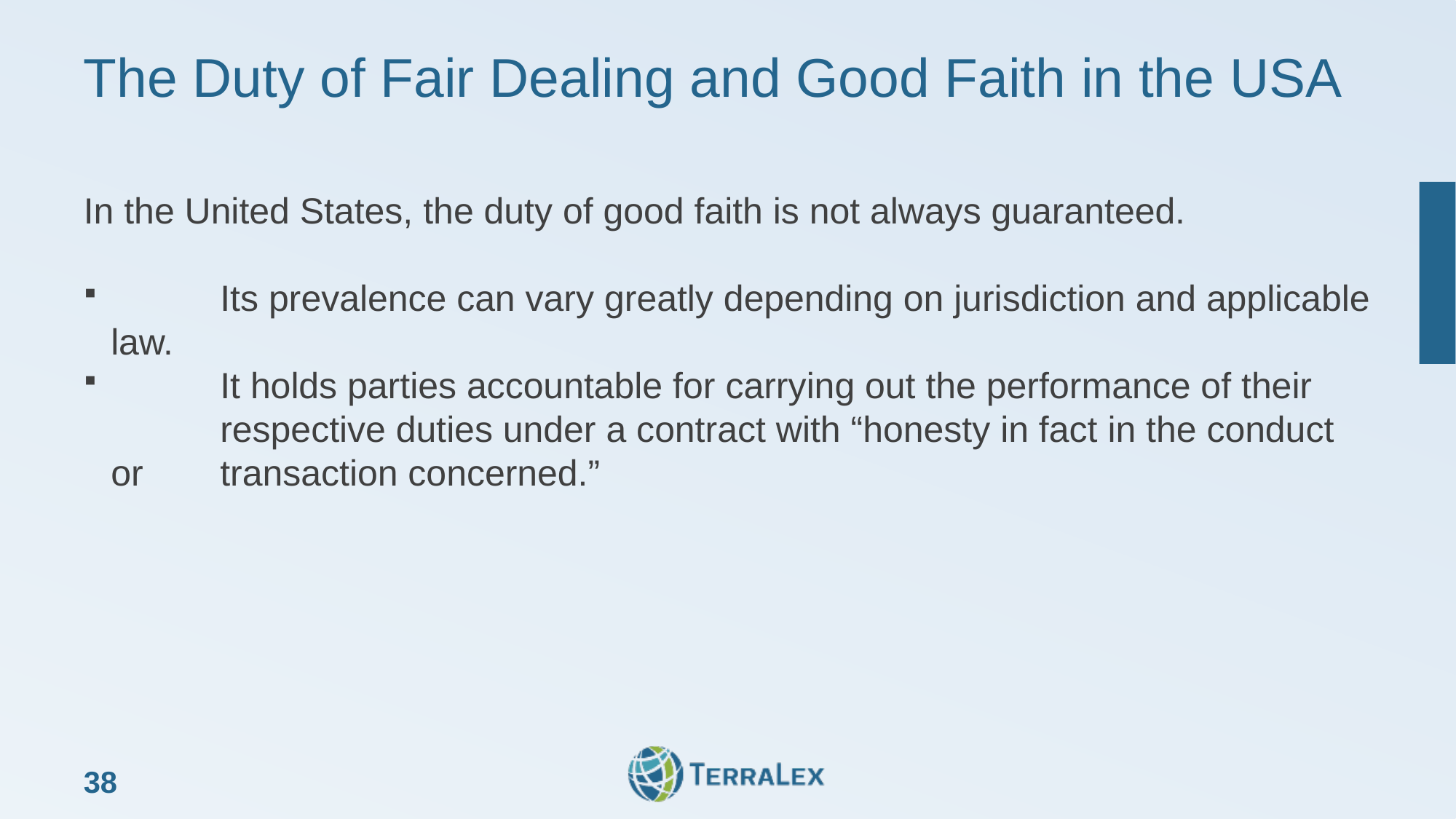

# The Duty of Fair Dealing and Good Faith in the USA
In the United States, the duty of good faith is not always guaranteed.

	Its prevalence can vary greatly depending on jurisdiction and applicable law.
	It holds parties accountable for carrying out the performance of their 	respective duties under a contract with “honesty in fact in the conduct or 	transaction concerned.”

38